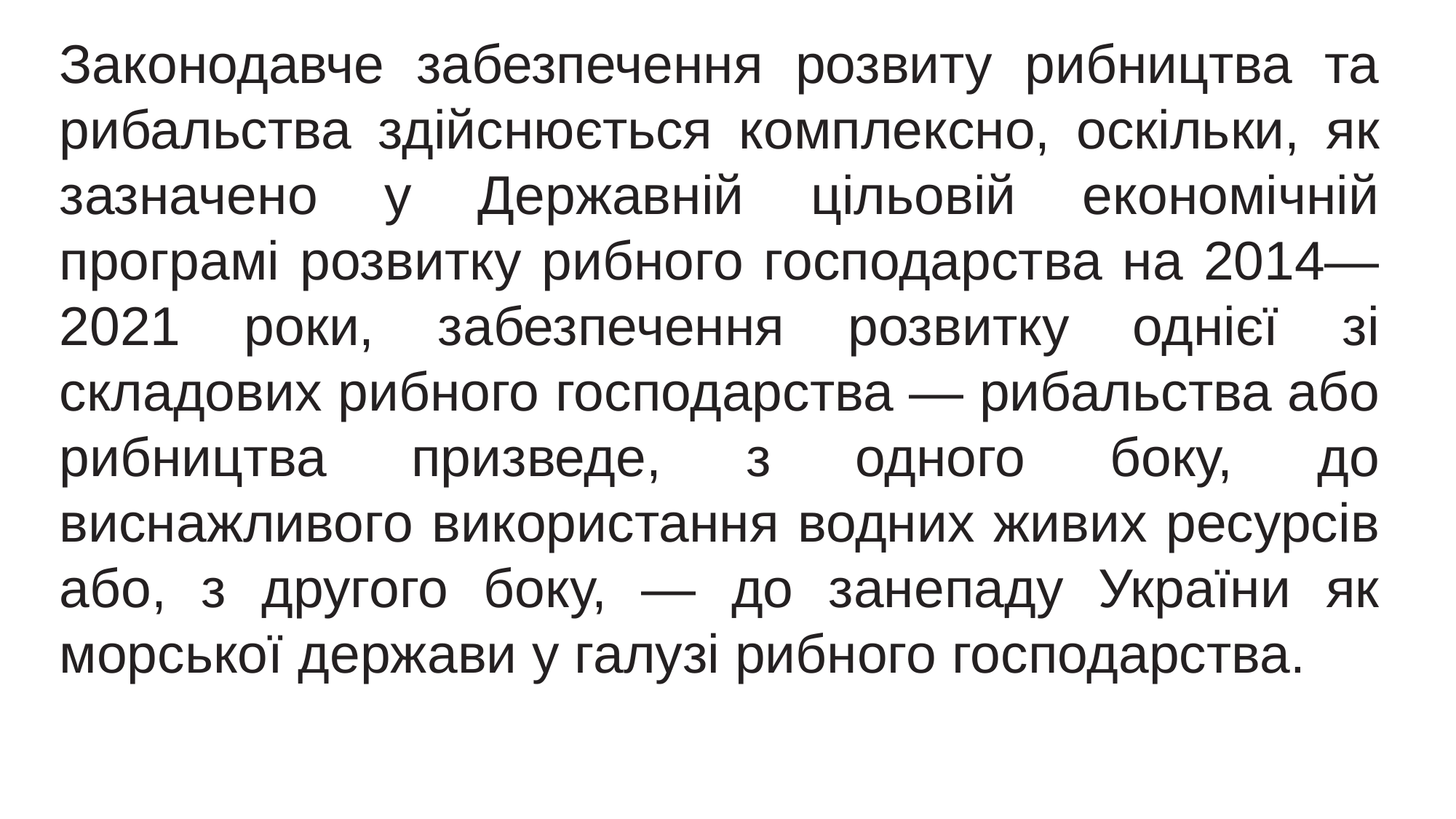

Законодавче забезпечення розвиту рибництва та рибальства здійснюється комплексно, оскільки, як зазначено у Державній цільовій економічній програмі розвитку рибного господарства на 2014—2021 роки, забезпечення розвитку однієї зі складових рибного господарства — рибальства або рибництва призведе, з одного боку, до виснажливого використання водних живих ресурсів або, з другого боку, — до занепаду України як морської держави у галузі рибного господарства.